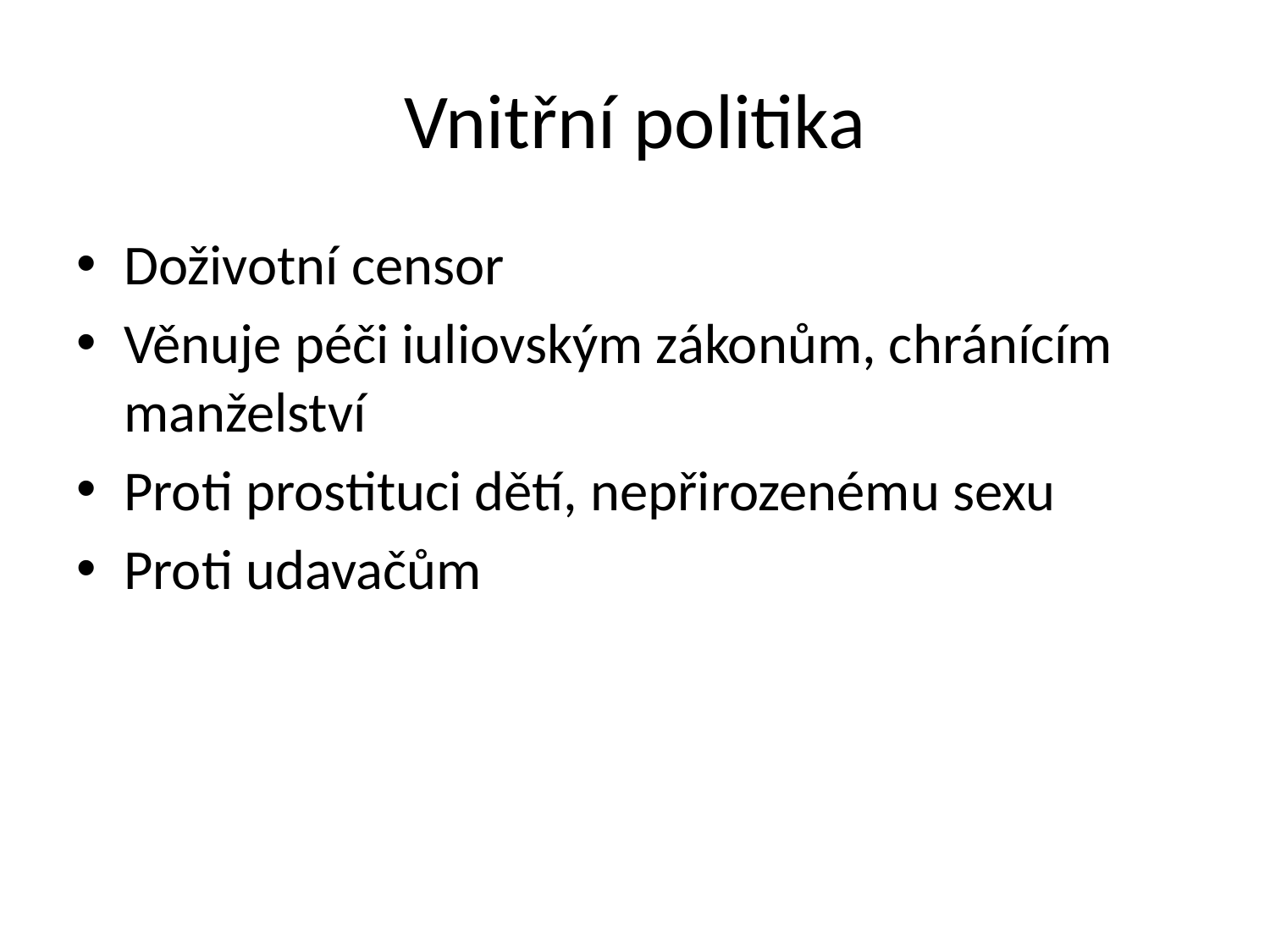

# Vnitřní politika
Doživotní censor
Věnuje péči iuliovským zákonům, chránícím manželství
Proti prostituci dětí, nepřirozenému sexu
Proti udavačům